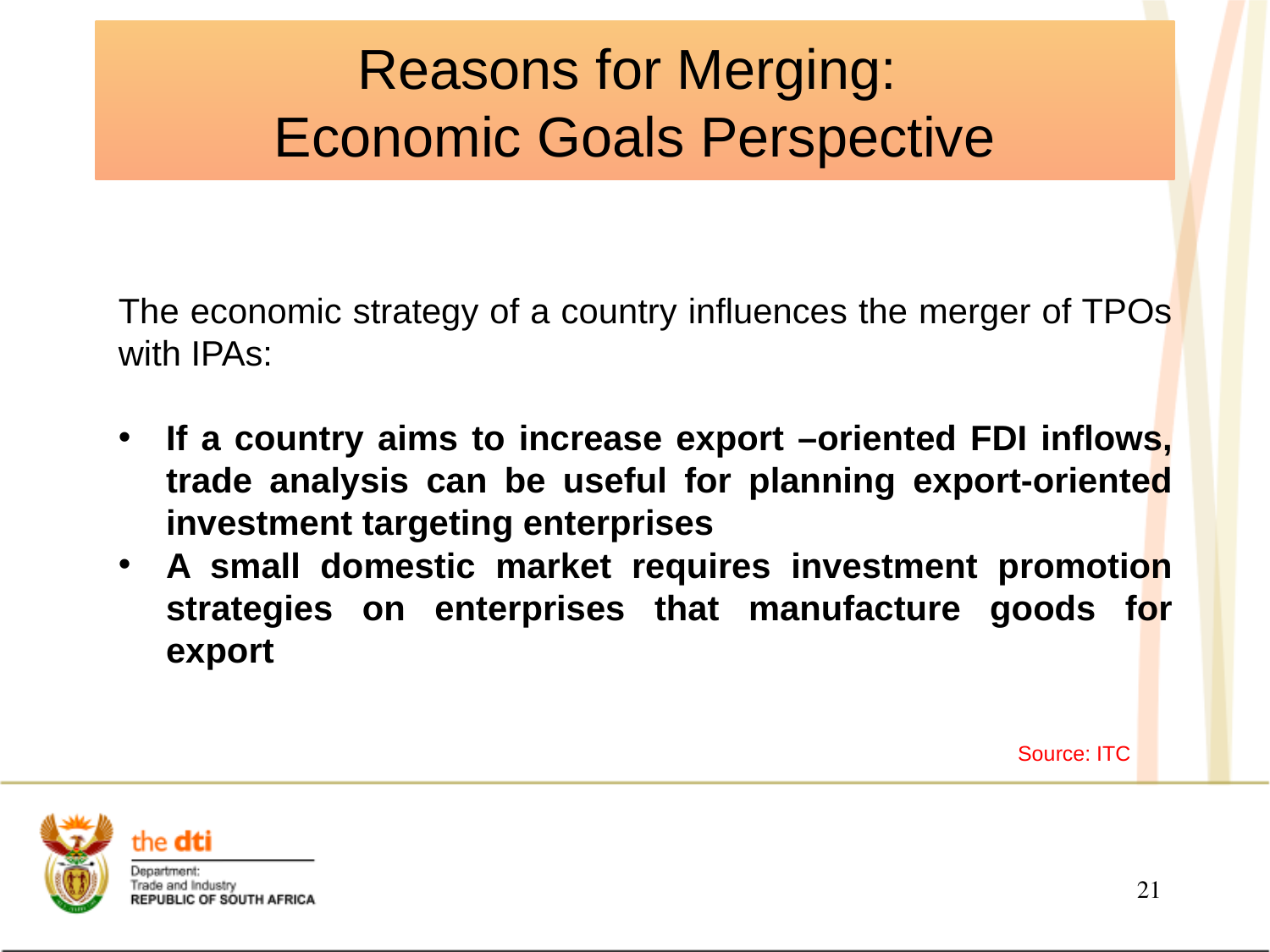

# Reasons for Merging: Economic Goals Perspective
The economic strategy of a country influences the merger of TPOs with IPAs:

If a country aims to increase export –oriented FDI inflows, trade analysis can be useful for planning export-oriented investment targeting enterprises
A small domestic market requires investment promotion strategies on enterprises that manufacture goods for export
Source: ITC
21